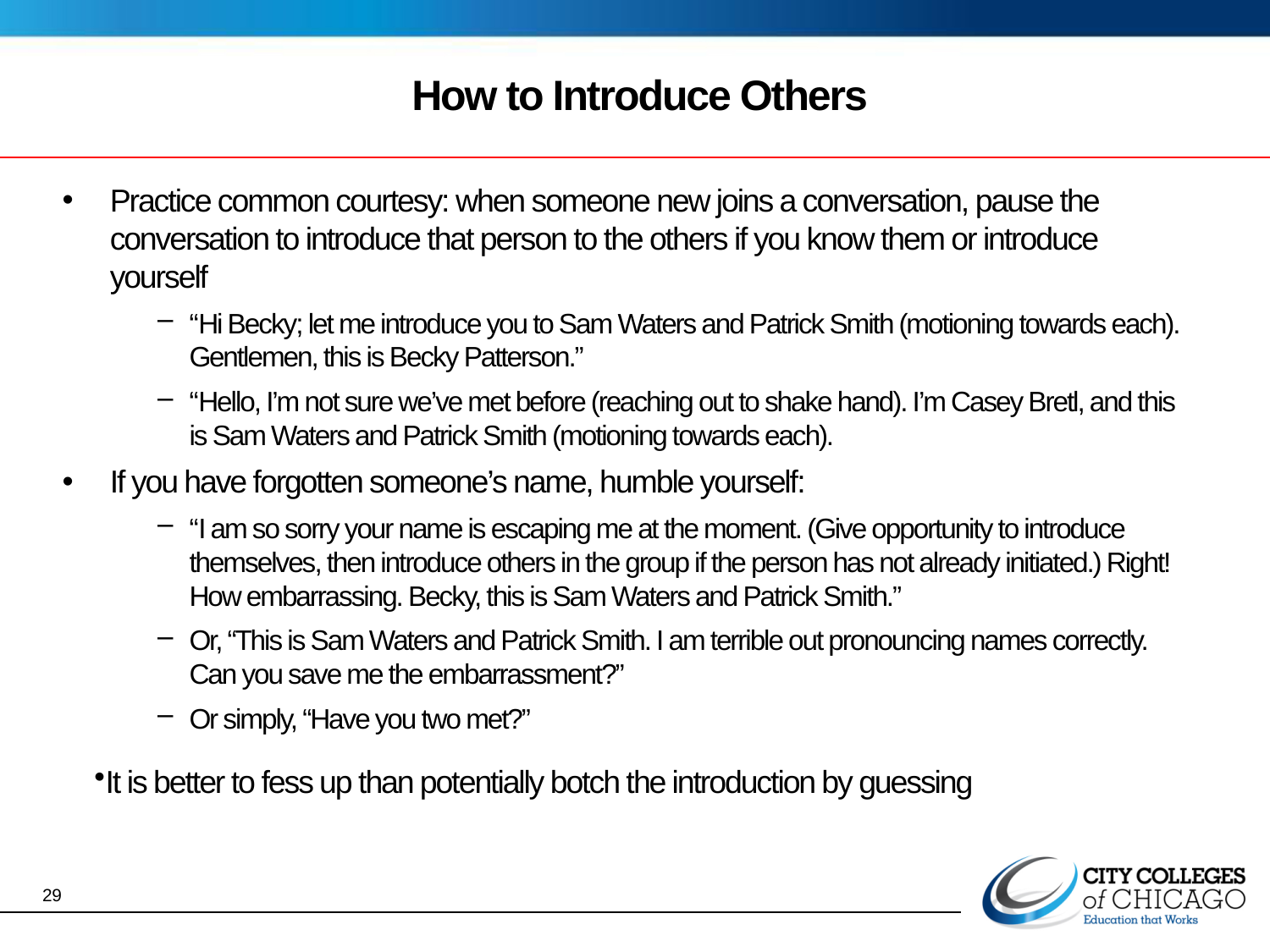

# How to Introduce Others
Practice common courtesy: when someone new joins a conversation, pause the conversation to introduce that person to the others if you know them or introduce yourself
“Hi Becky; let me introduce you to Sam Waters and Patrick Smith (motioning towards each). Gentlemen, this is Becky Patterson.”
“Hello, I’m not sure we’ve met before (reaching out to shake hand). I’m Casey Bretl, and this is Sam Waters and Patrick Smith (motioning towards each).
If you have forgotten someone’s name, humble yourself:
“I am so sorry your name is escaping me at the moment. (Give opportunity to introduce themselves, then introduce others in the group if the person has not already initiated.) Right! How embarrassing. Becky, this is Sam Waters and Patrick Smith.”
Or, “This is Sam Waters and Patrick Smith. I am terrible out pronouncing names correctly. Can you save me the embarrassment?”
Or simply, “Have you two met?”
It is better to fess up than potentially botch the introduction by guessing

29